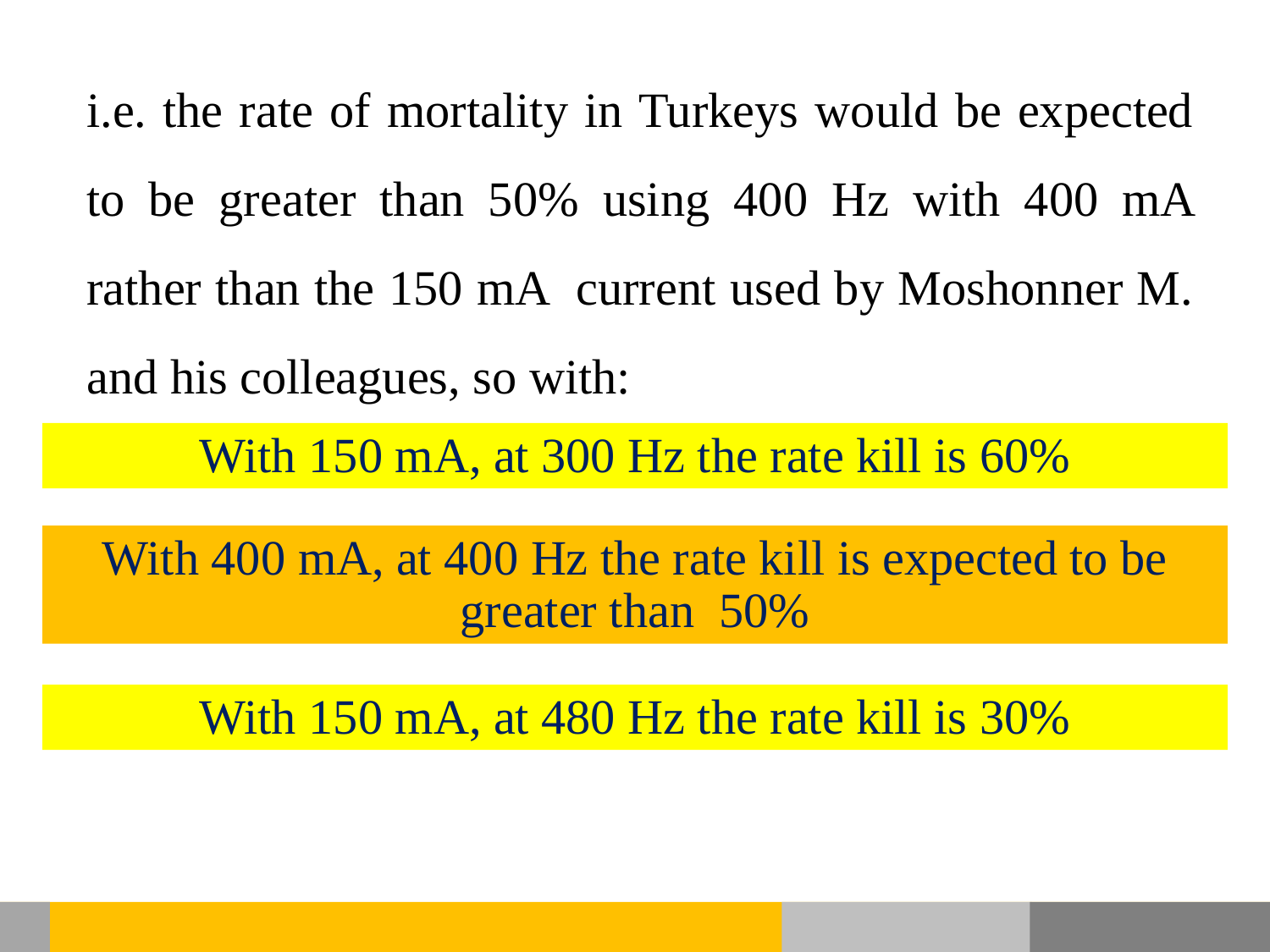

i.e. the rate of mortality in Turkeys would be expected to be greater than 50% using 400 Hz with 400 mA rather than the 150 mA  current used by Moshonner M. and his colleagues, so with:
With 150 mA, at 300 Hz the rate kill is 60%
With 400 mA, at 400 Hz the rate kill is expected to be greater than  50%
With 150 mA, at 480 Hz the rate kill is 30%